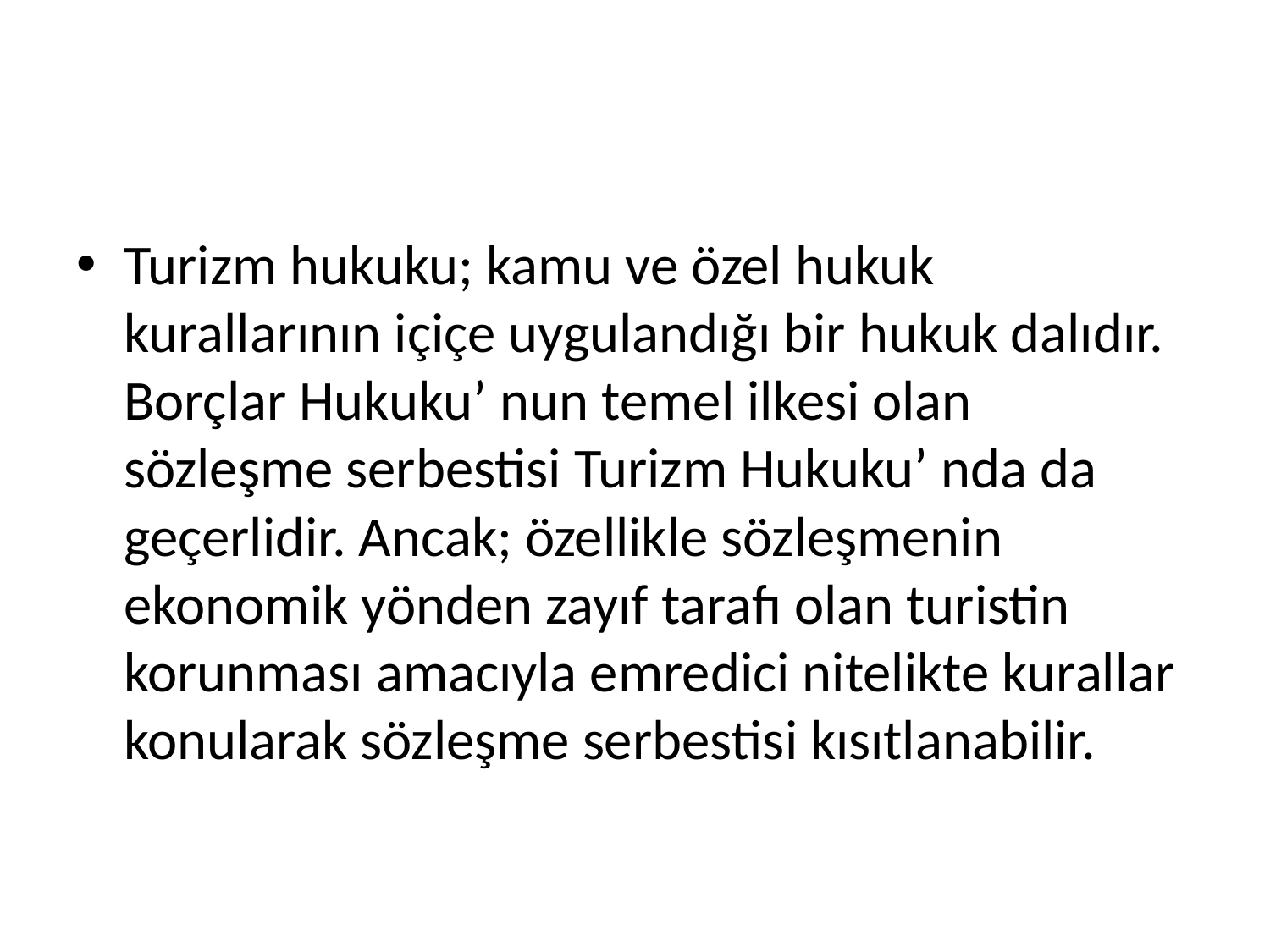

#
Turizm hukuku; kamu ve özel hukuk kurallarının içiçe uygulandığı bir hukuk dalıdır. Borçlar Hukuku’ nun temel ilkesi olan sözleşme serbestisi Turizm Hukuku’ nda da geçerlidir. Ancak; özellikle sözleşmenin ekonomik yönden zayıf tarafı olan turistin korunması amacıyla emredici nitelikte kurallar konularak sözleşme serbestisi kısıtlanabilir.